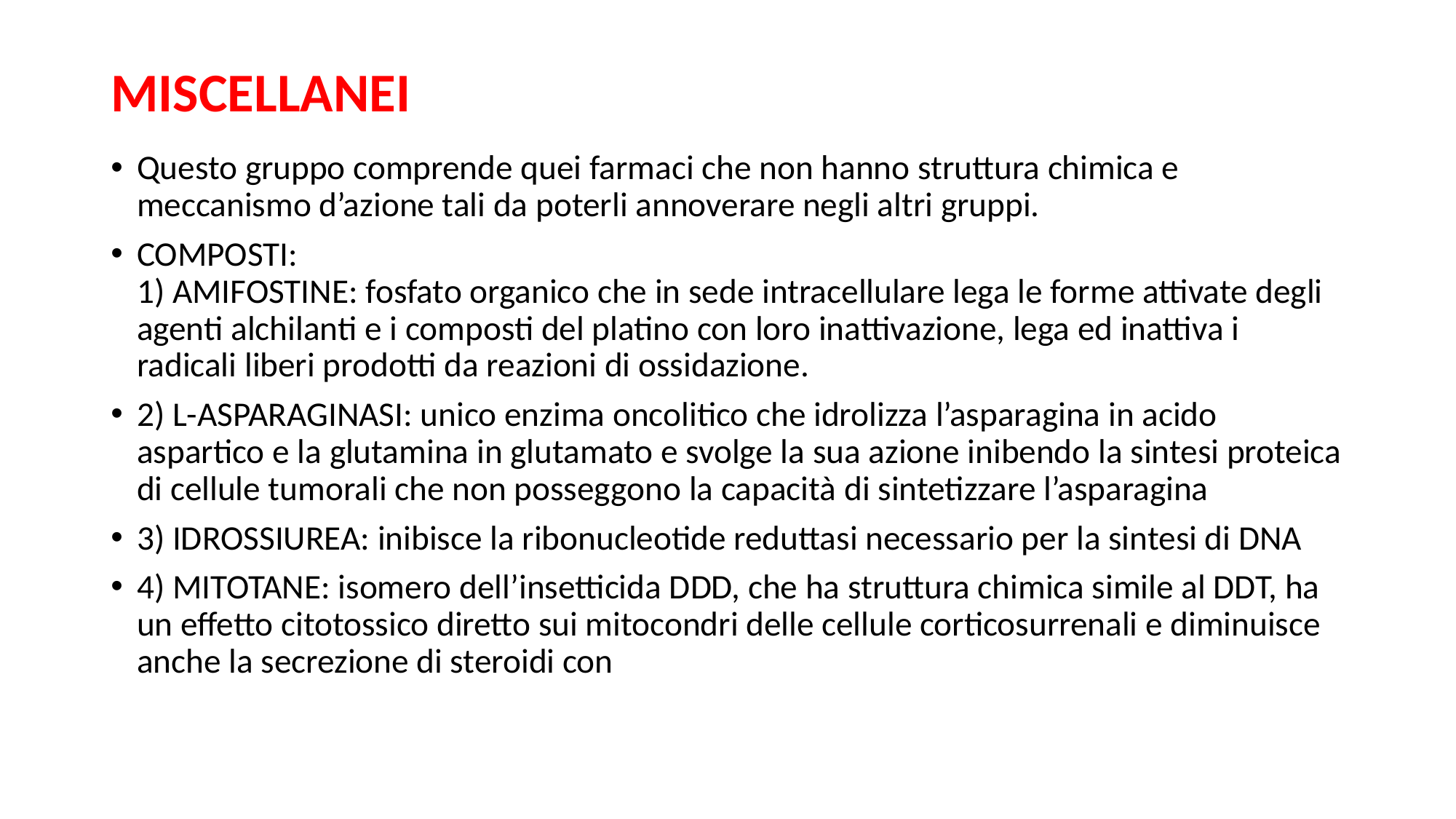

# MISCELLANEI
Questo gruppo comprende quei farmaci che non hanno struttura chimica e meccanismo d’azione tali da poterli annoverare negli altri gruppi.
COMPOSTI:
1) AMIFOSTINE: fosfato organico che in sede intracellulare lega le forme attivate degli agenti alchilanti e i composti del platino con loro inattivazione, lega ed inattiva i radicali liberi prodotti da reazioni di ossidazione.
2) L-ASPARAGINASI: unico enzima oncolitico che idrolizza l’asparagina in acido aspartico e la glutamina in glutamato e svolge la sua azione inibendo la sintesi proteica di cellule tumorali che non posseggono la capacità di sintetizzare l’asparagina
3) IDROSSIUREA: inibisce la ribonucleotide reduttasi necessario per la sintesi di DNA
4) MITOTANE: isomero dell’insetticida DDD, che ha struttura chimica simile al DDT, ha un effetto citotossico diretto sui mitocondri delle cellule corticosurrenali e diminuisce anche la secrezione di steroidi con